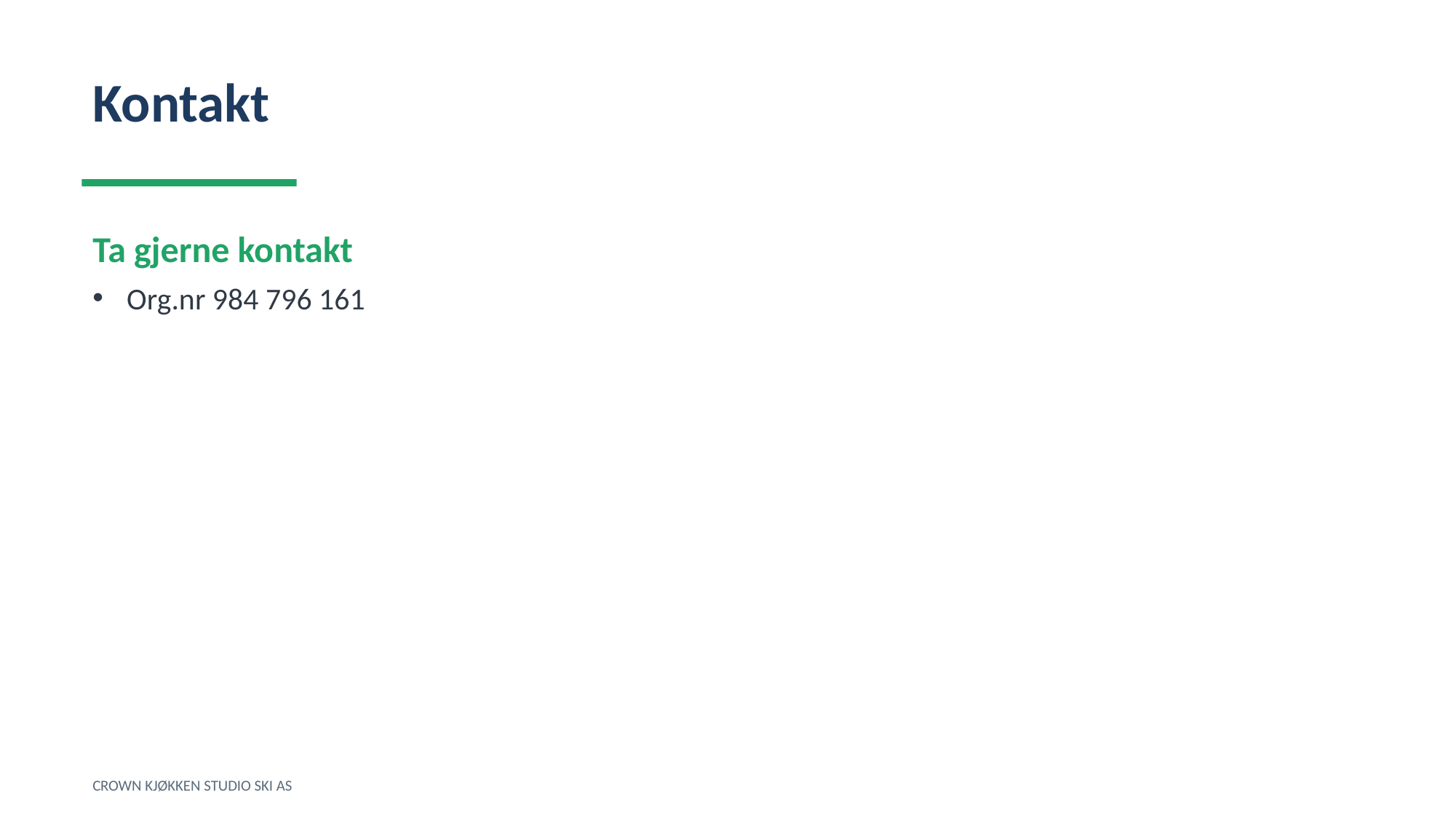

Kontakt

Ta gjerne kontakt
Org.nr 984 796 161
CROWN KJØKKEN STUDIO SKI AS